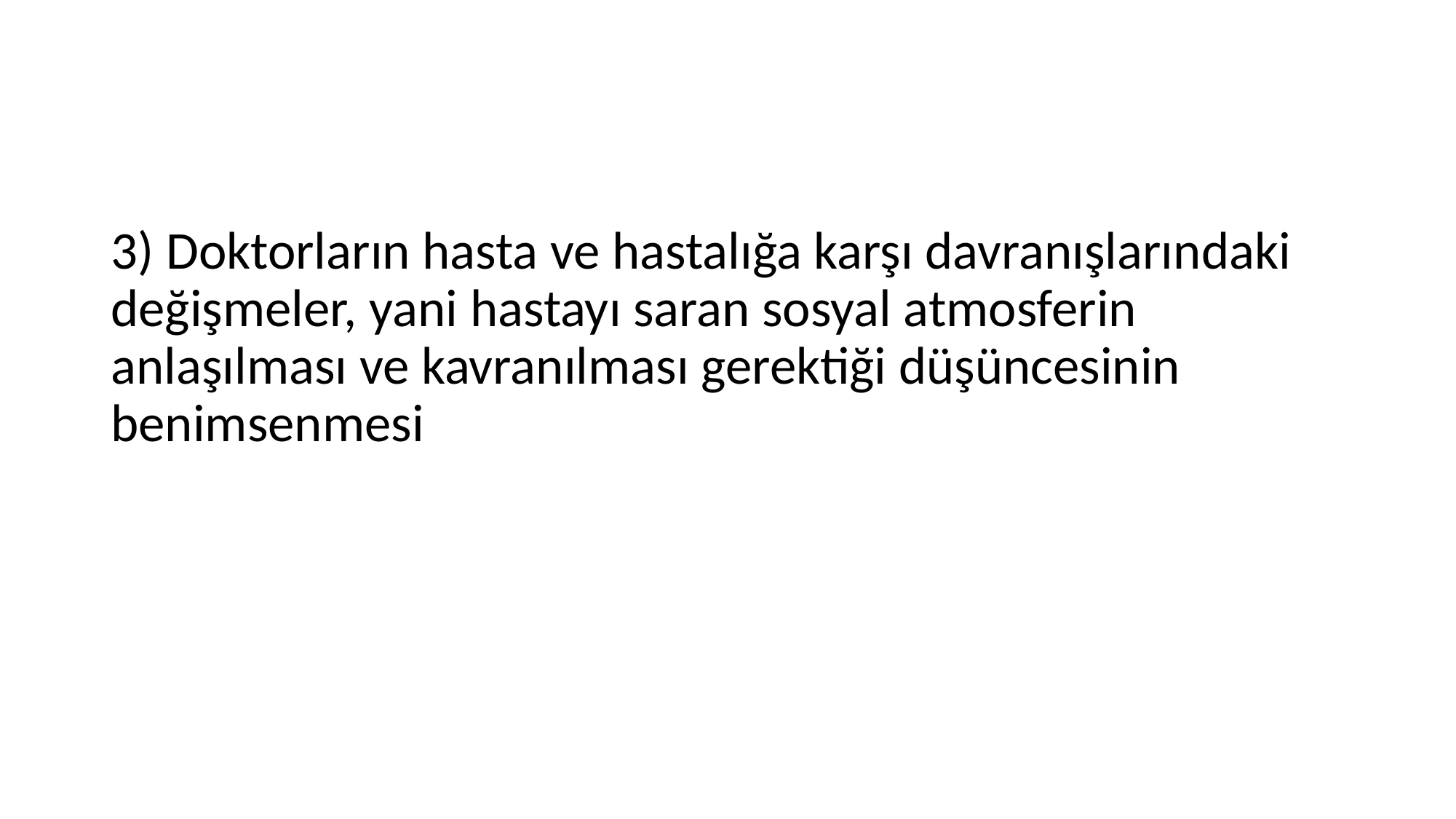

#
3) Doktorların hasta ve hastalığa karşı davranışlarındaki değişmeler, yani hastayı saran sosyal atmosferin anlaşılması ve kavranılması gerektiği düşüncesinin benimsenmesi